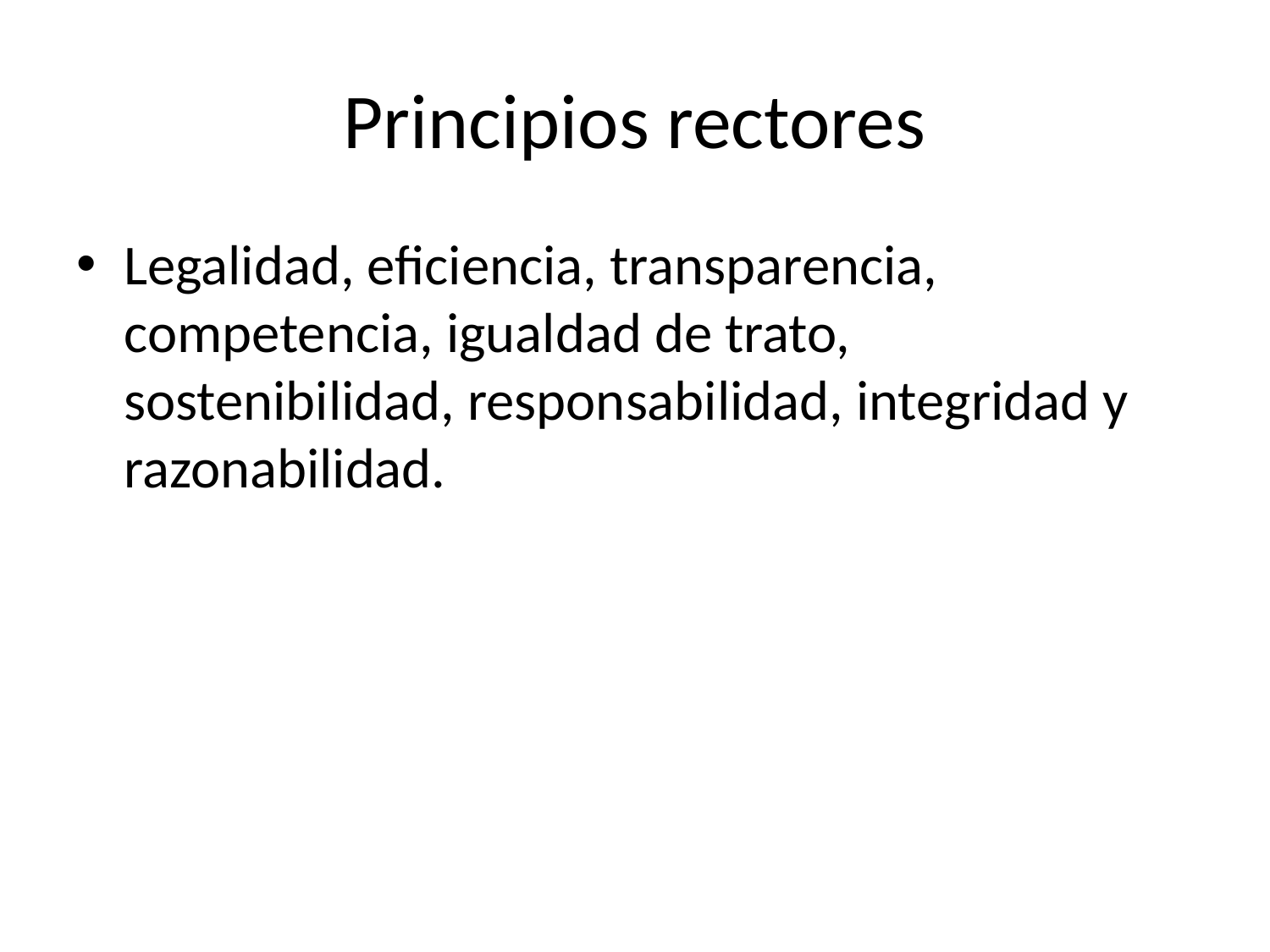

# Principios rectores
Legalidad, eficiencia, transparencia, competencia, igualdad de trato, sostenibilidad, responsabilidad, integridad y razonabilidad.